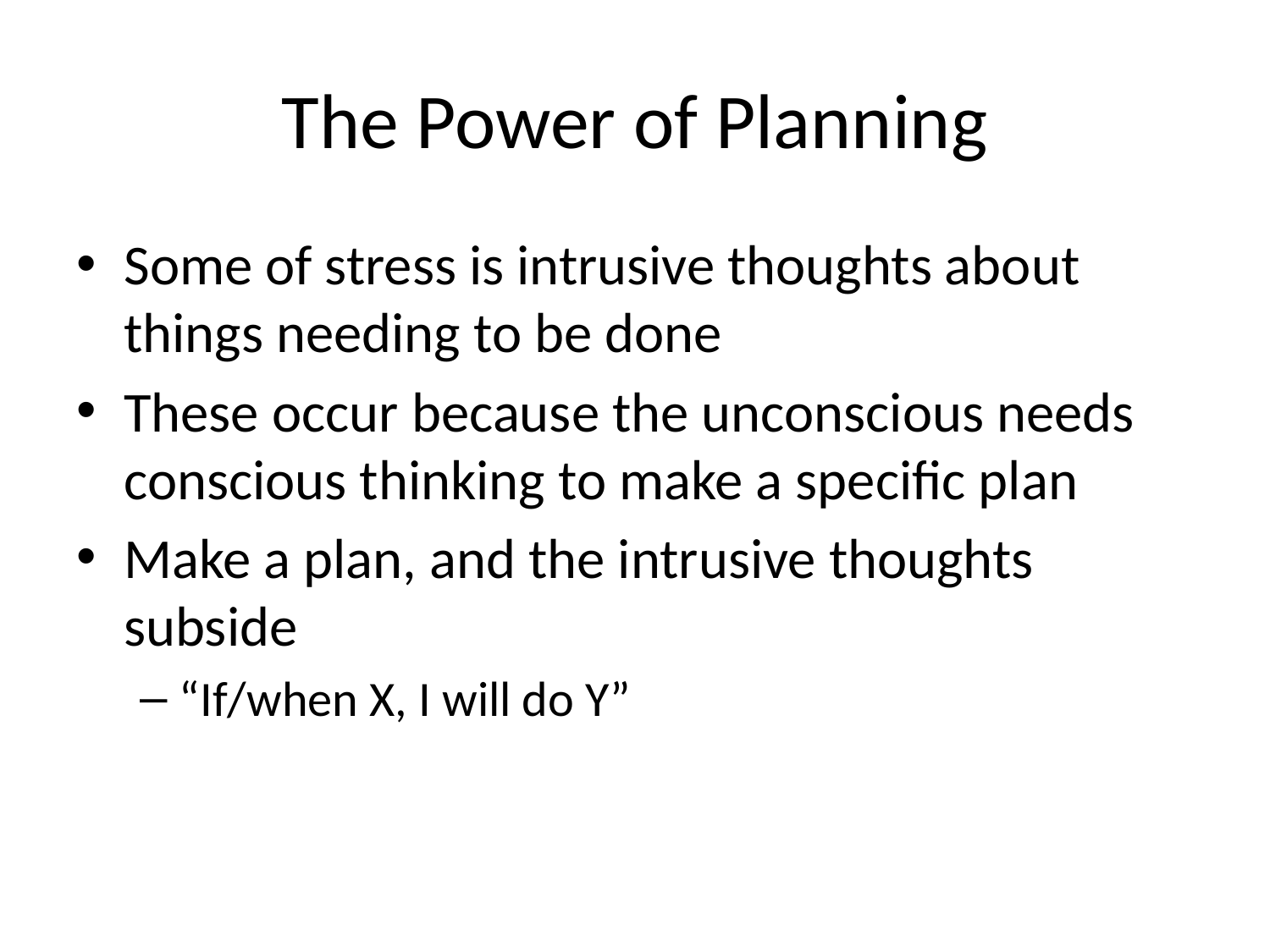

# The Power of Planning
Some of stress is intrusive thoughts about things needing to be done
These occur because the unconscious needs conscious thinking to make a specific plan
Make a plan, and the intrusive thoughts subside
“If/when X, I will do Y”